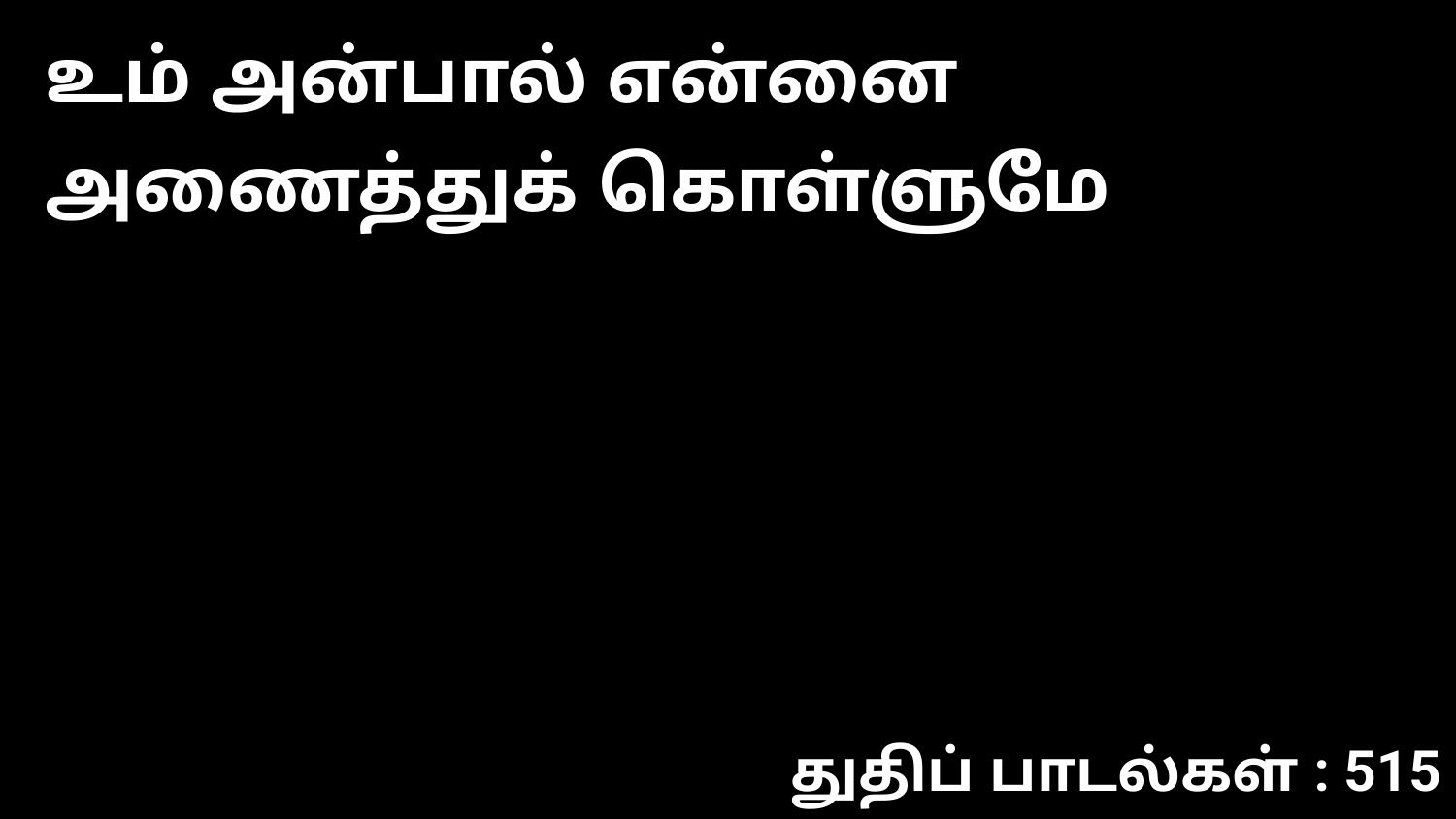

உம் அன்பால் என்னை அணைத்துக் கொள்ளுமே
துதிப் பாடல்கள் : 515